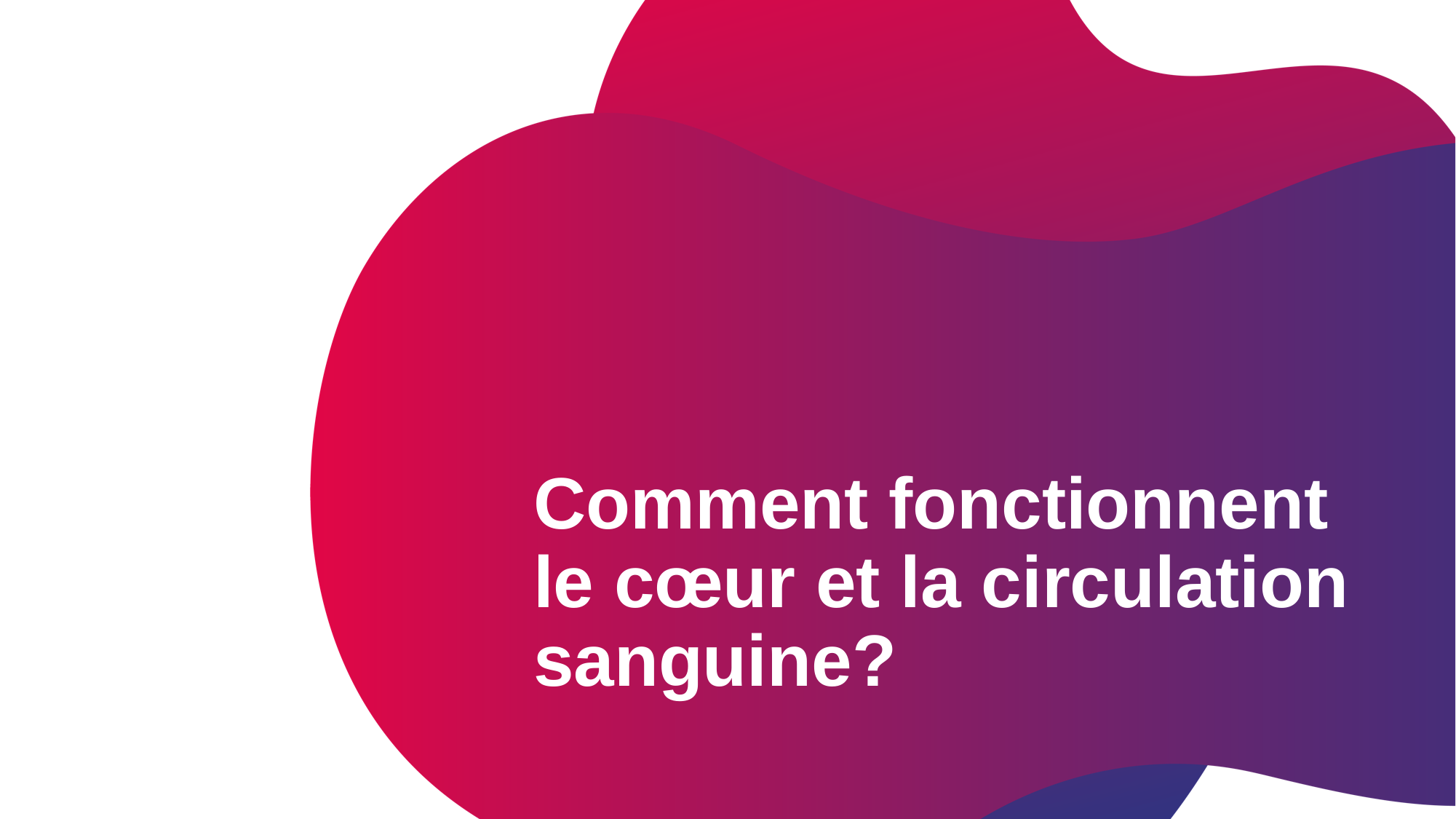

01
Comment fonctionnent le cœur et la circulation
sanguine?